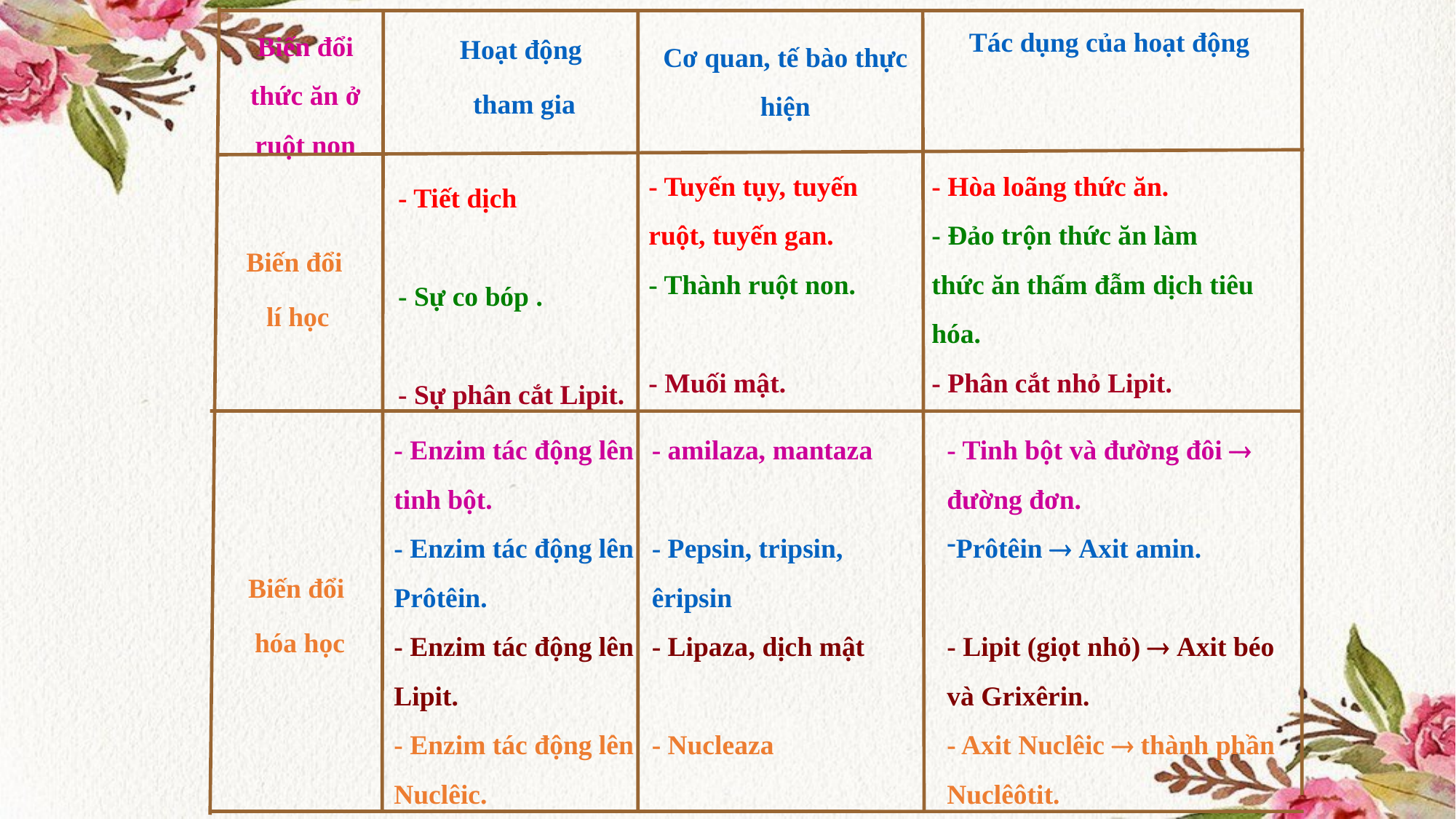

Tác dụng của hoạt động

Biến đổi thức ăn ở ruột non

Hoạt động
tham gia

Cơ quan, tế bào thực hiện

- Tuyến tụy, tuyến ruột, tuyến gan.
- Thành ruột non.

- Muối mật.
- Hòa loãng thức ăn.
- Đảo trộn thức ăn làm thức ăn thấm đẫm dịch tiêu hóa.
- Phân cắt nhỏ Lipit.

- Tiết dịch

- Sự co bóp .

- Sự phân cắt Lipit.

Biến đổi
lí học

- Enzim tác động lên tinh bột.
- Enzim tác động lên Prôtêin.
- Enzim tác động lên Lipit.
- Enzim tác động lên Nuclêic.
- amilaza, mantaza

- Pepsin, tripsin, êripsin
- Lipaza, dịch mật

- Nucleaza
- Tinh bột và đường đôi → đường đơn.
Prôtêin → Axit amin.

- Lipit (giọt nhỏ) → Axit béo và Grixêrin.
- Axit Nuclêic → thành phần Nuclêôtit.

Biến đổi
 hóa học